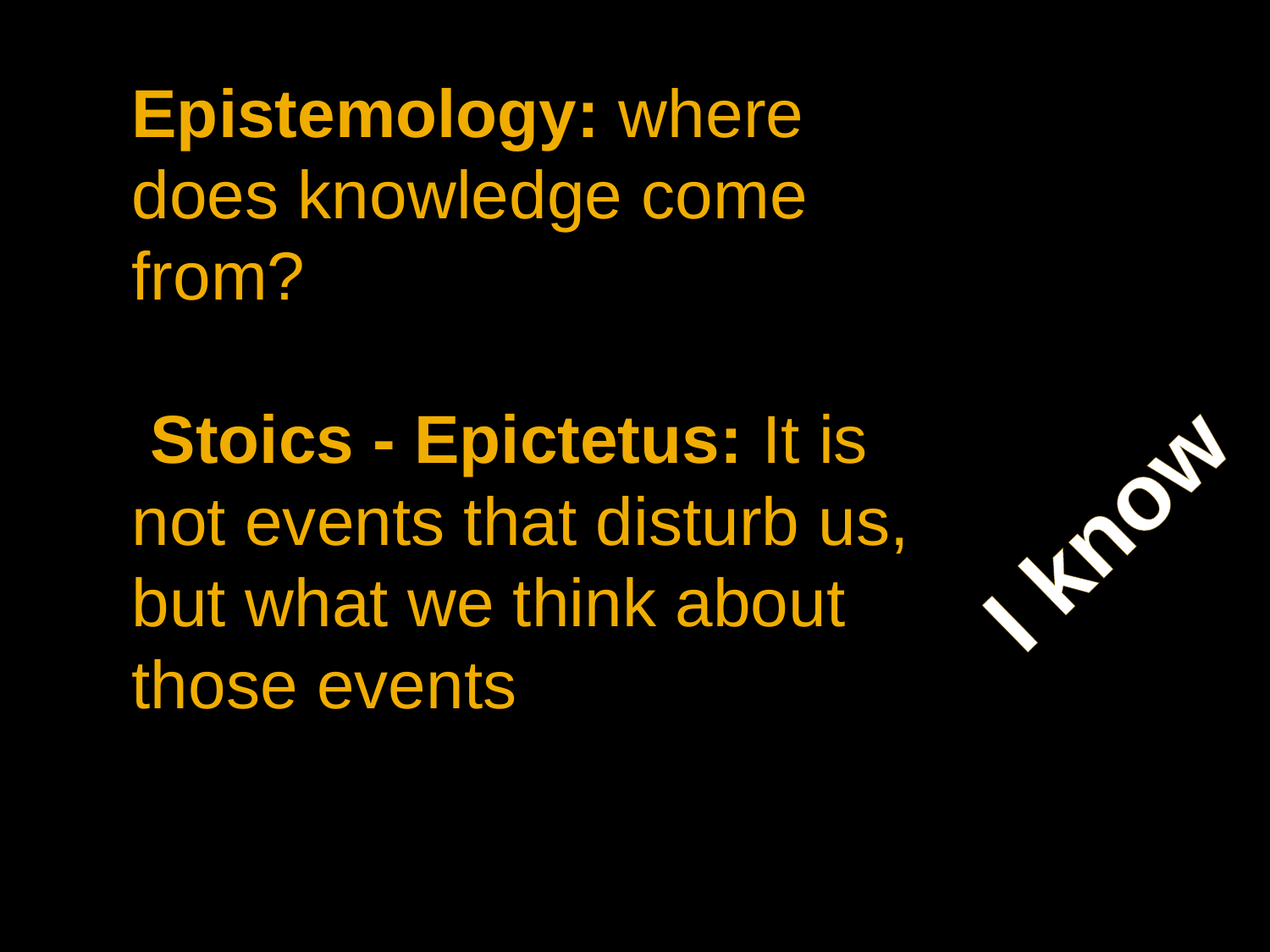

# Epistemology: where does knowledge come from? Stoics - Epictetus: It is not events that disturb us, but what we think about those events
I know